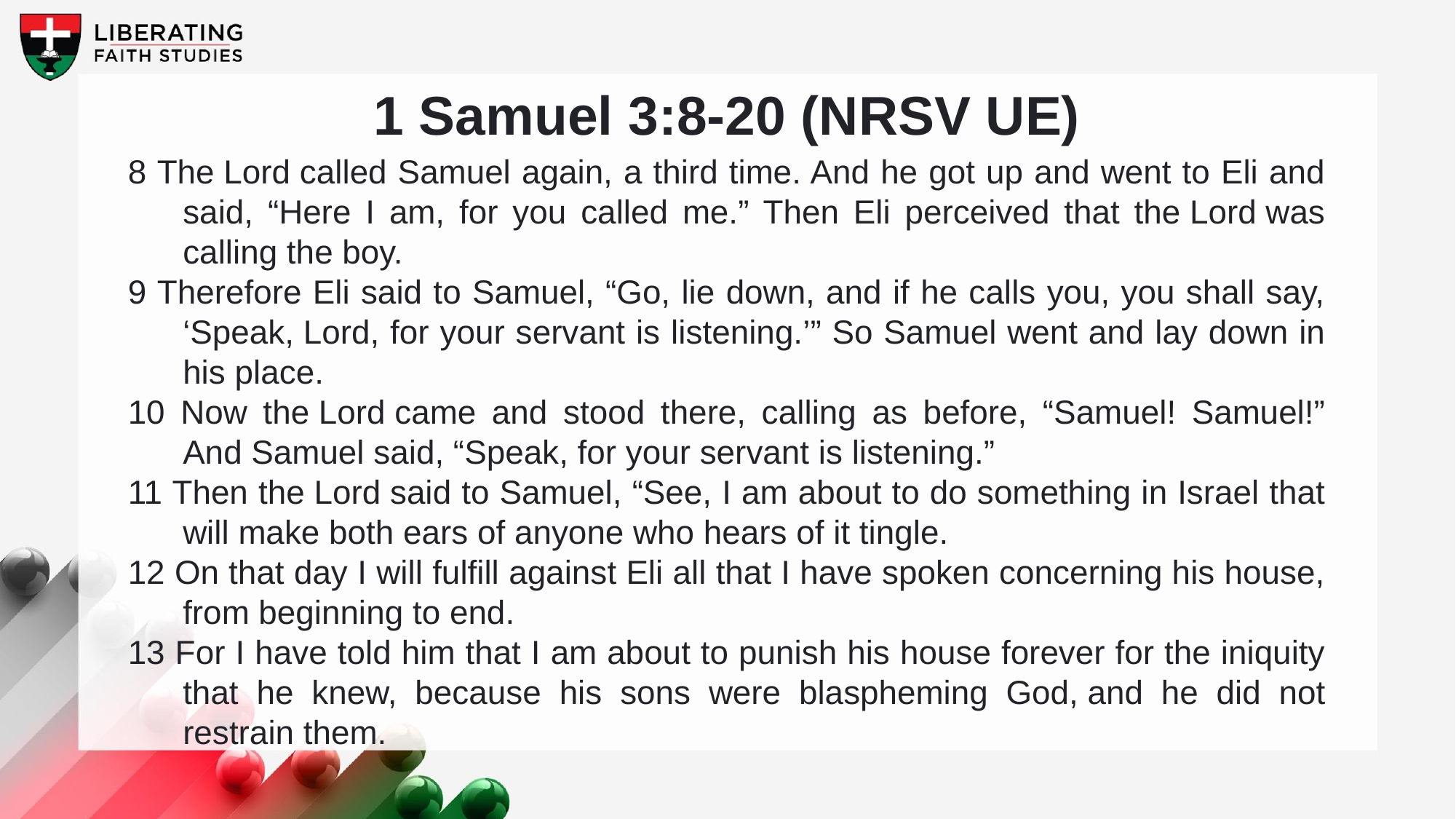

1 Samuel 3:8-20 (NRSV UE)
8 The Lord called Samuel again, a third time. And he got up and went to Eli and said, “Here I am, for you called me.” Then Eli perceived that the Lord was calling the boy.
9 Therefore Eli said to Samuel, “Go, lie down, and if he calls you, you shall say, ‘Speak, Lord, for your servant is listening.’” So Samuel went and lay down in his place.
10 Now the Lord came and stood there, calling as before, “Samuel! Samuel!” And Samuel said, “Speak, for your servant is listening.”
11 Then the Lord said to Samuel, “See, I am about to do something in Israel that will make both ears of anyone who hears of it tingle.
12 On that day I will fulfill against Eli all that I have spoken concerning his house, from beginning to end.
13 For I have told him that I am about to punish his house forever for the iniquity that he knew, because his sons were blaspheming God, and he did not restrain them.